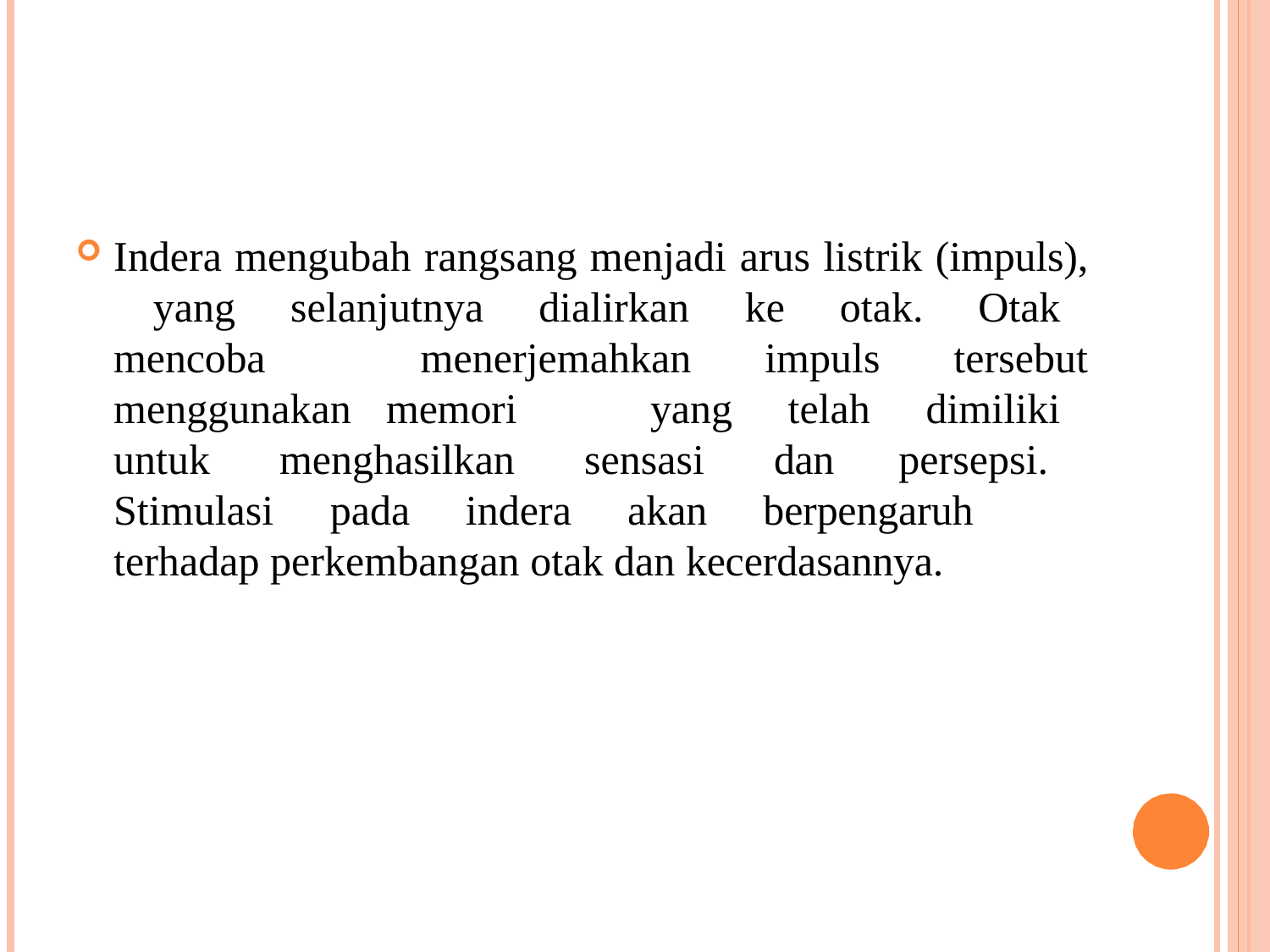

Indera mengubah rangsang menjadi arus listrik (impuls), 	yang  selanjutnya  dialirkan  ke  otak.  Otak  mencoba 	menerjemahkan impuls tersebut menggunakan memori 	yang  telah  dimiliki  untuk  menghasilkan  sensasi  dan 	persepsi.  Stimulasi  pada  indera  akan  berpengaruh 	terhadap perkembangan otak dan kecerdasannya.